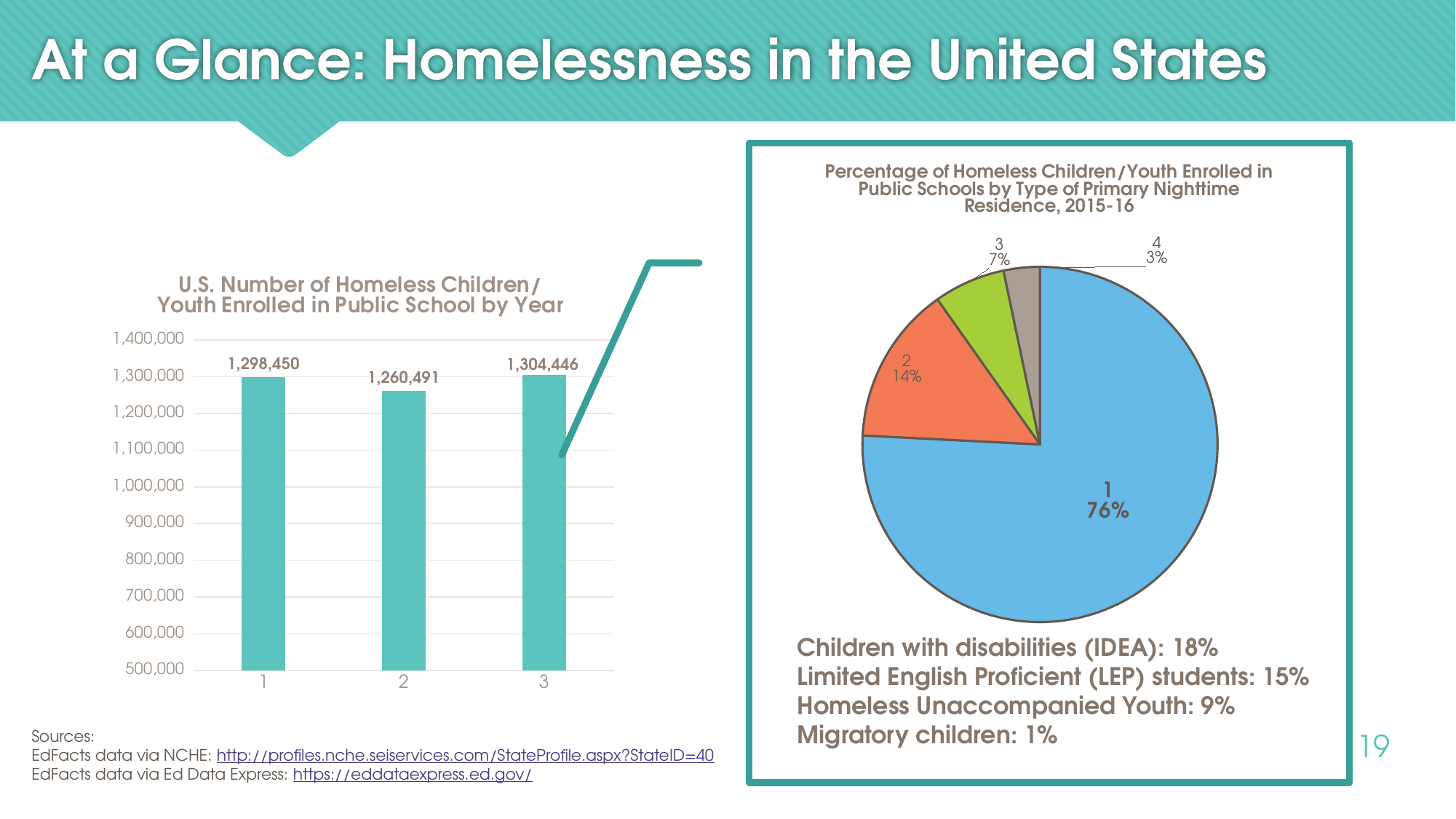

# At a Glance: Homelessness in the United States

### Chart: Percentage of Homeless Children/Youth Enrolled in Public Schools by Type of Primary Nighttime Residence, 2015-16

| Category |  |
|---|---|

### Chart: U.S. Number of Homeless Children/Youth Enrolled in Public School by Year

| Category |  |
|---|---|
Children with disabilities (IDEA): 18%
Limited English Proficient (LEP) students: 15%
Homeless Unaccompanied Youth: 9%
Migratory children: 1%
19
Sources:
EdFacts data via NCHE: http://profiles.nche.seiservices.com/StateProfile.aspx?StateID=40
EdFacts data via Ed Data Express: https://eddataexpress.ed.gov/